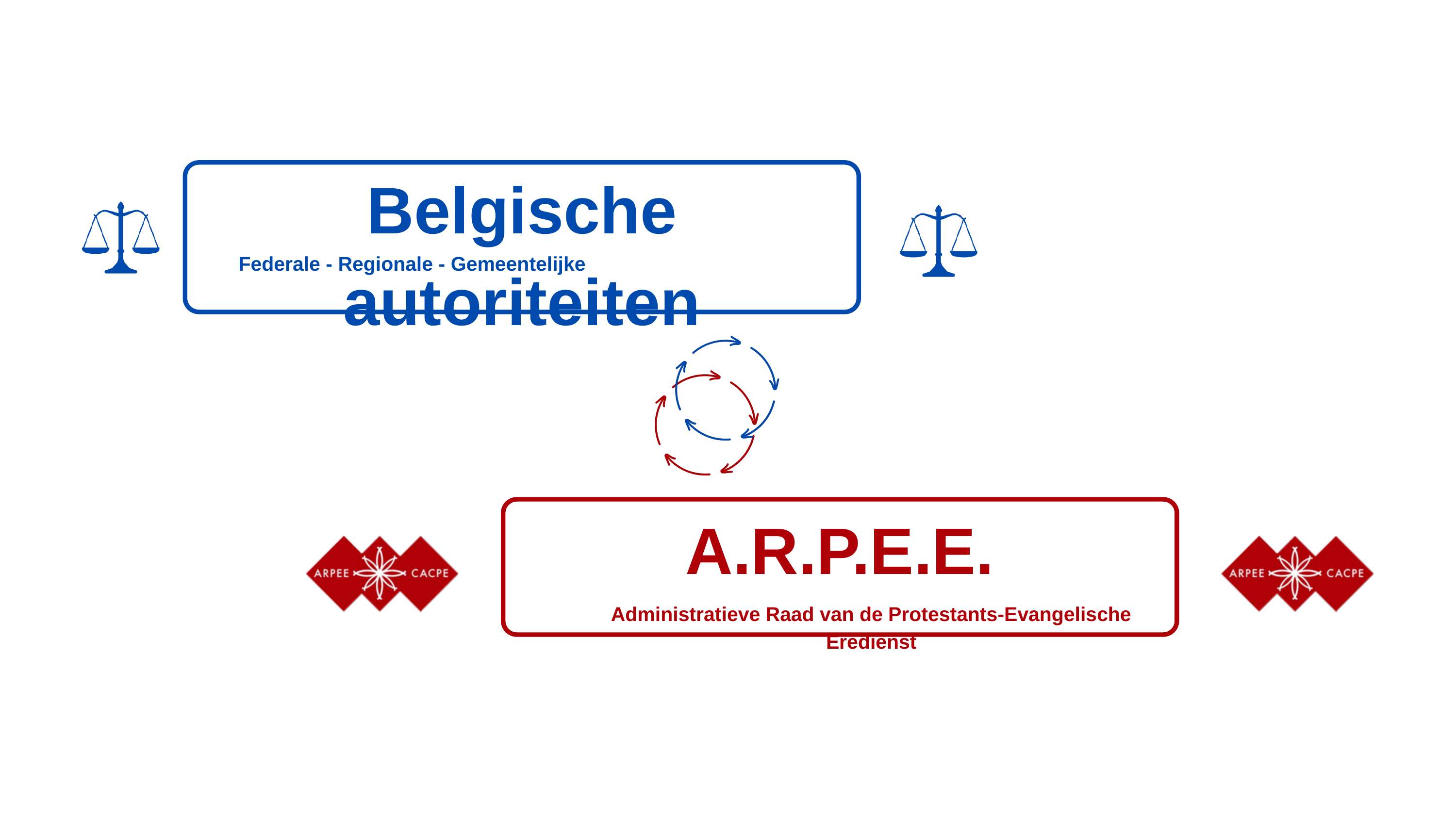

Belgische autoriteiten

Federale - Regionale - Gemeentelijke

A.R.P.E.E.
Administratieve Raad van de Protestants-Evangelische Eredienst